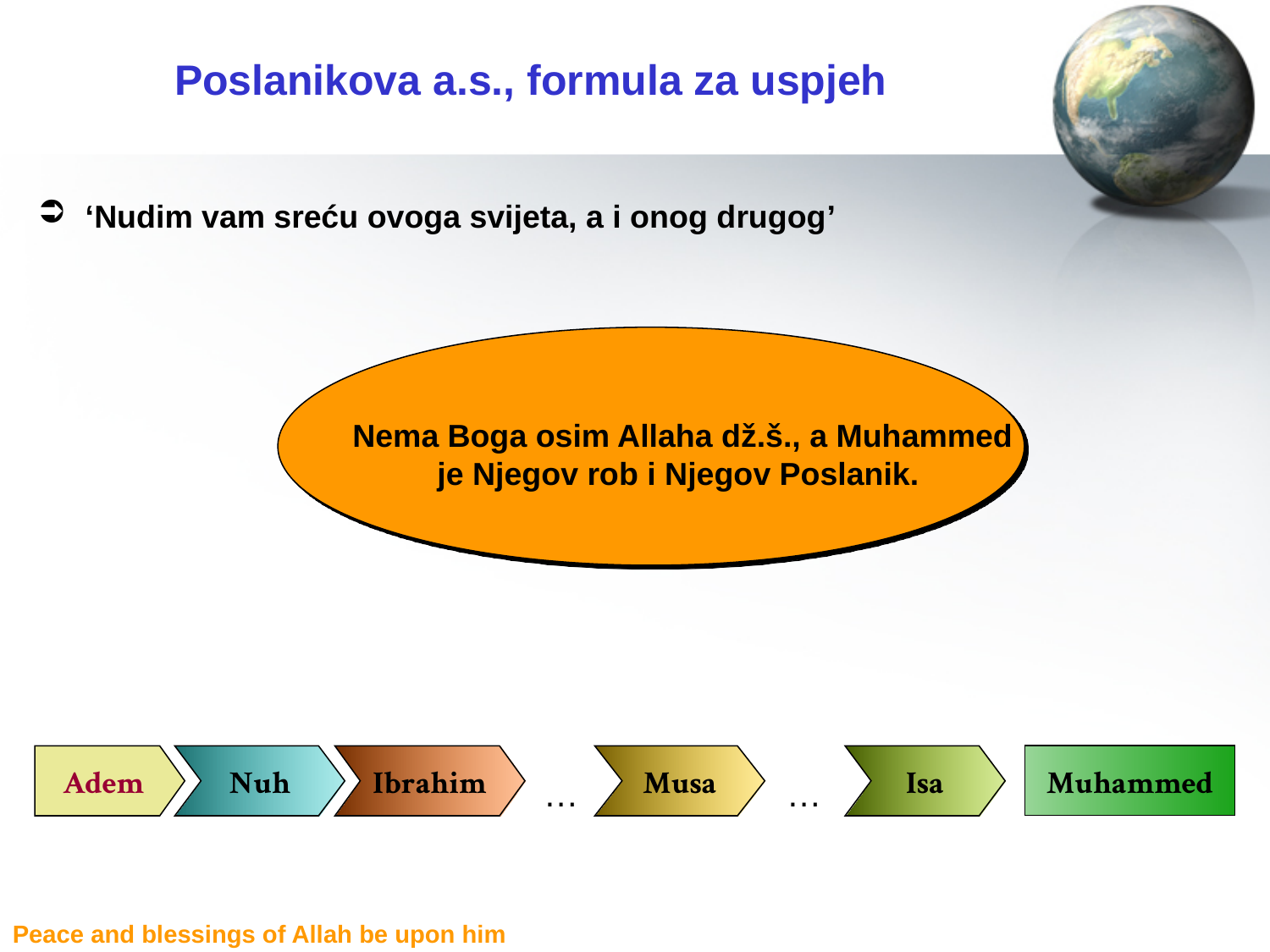

# Poslanikova a.s., formula za uspjeh
‘Nudim vam sreću ovoga svijeta, a i onog drugog’

Nema Boga osim Allaha dž.š., a Muhammed
je Njegov rob i Njegov Poslanik.

Muhammed
Adem
Nuh
Ibrahim
Musa
Isa
…
…